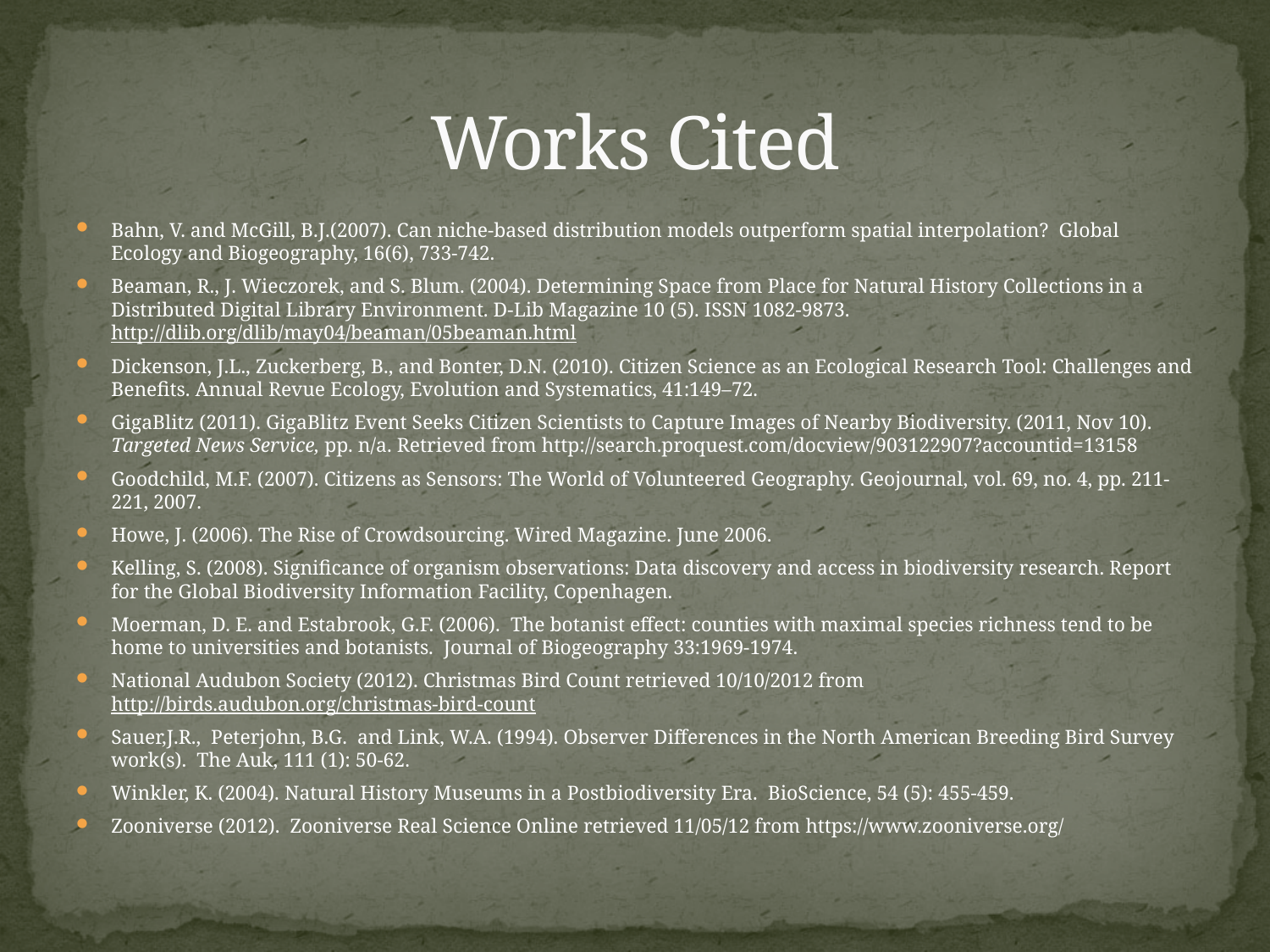

# Works Cited
Bahn, V. and McGill, B.J.(2007). Can niche-based distribution models outperform spatial interpolation?  Global Ecology and Biogeography, 16(6), 733-742.
Beaman, R., J. Wieczorek, and S. Blum. (2004). Determining Space from Place for Natural History Collections in a Distributed Digital Library Environment. D-Lib Magazine 10 (5). ISSN 1082-9873. http://dlib.org/dlib/may04/beaman/05beaman.html
Dickenson, J.L., Zuckerberg, B., and Bonter, D.N. (2010). Citizen Science as an Ecological Research Tool: Challenges and Benefits. Annual Revue Ecology, Evolution and Systematics, 41:149–72.
GigaBlitz (2011). GigaBlitz Event Seeks Citizen Scientists to Capture Images of Nearby Biodiversity. (2011, Nov 10). Targeted News Service, pp. n/a. Retrieved from http://search.proquest.com/docview/903122907?accountid=13158
Goodchild, M.F. (2007). Citizens as Sensors: The World of Volunteered Geography. Geojournal, vol. 69, no. 4, pp. 211-221, 2007.
Howe, J. (2006). The Rise of Crowdsourcing. Wired Magazine. June 2006.
Kelling, S. (2008). Significance of organism observations: Data discovery and access in biodiversity research. Report for the Global Biodiversity Information Facility, Copenhagen.
Moerman, D. E. and Estabrook, G.F. (2006).  The botanist effect: counties with maximal species richness tend to be home to universities and botanists.  Journal of Biogeography 33:1969-1974.
National Audubon Society (2012). Christmas Bird Count retrieved 10/10/2012 from http://birds.audubon.org/christmas-bird-count
Sauer,J.R.,  Peterjohn, B.G.  and Link, W.A. (1994). Observer Differences in the North American Breeding Bird Survey work(s).  The Auk, 111 (1): 50-62.
Winkler, K. (2004). Natural History Museums in a Postbiodiversity Era.  BioScience, 54 (5): 455-459.
Zooniverse (2012).  Zooniverse Real Science Online retrieved 11/05/12 from https://www.zooniverse.org/